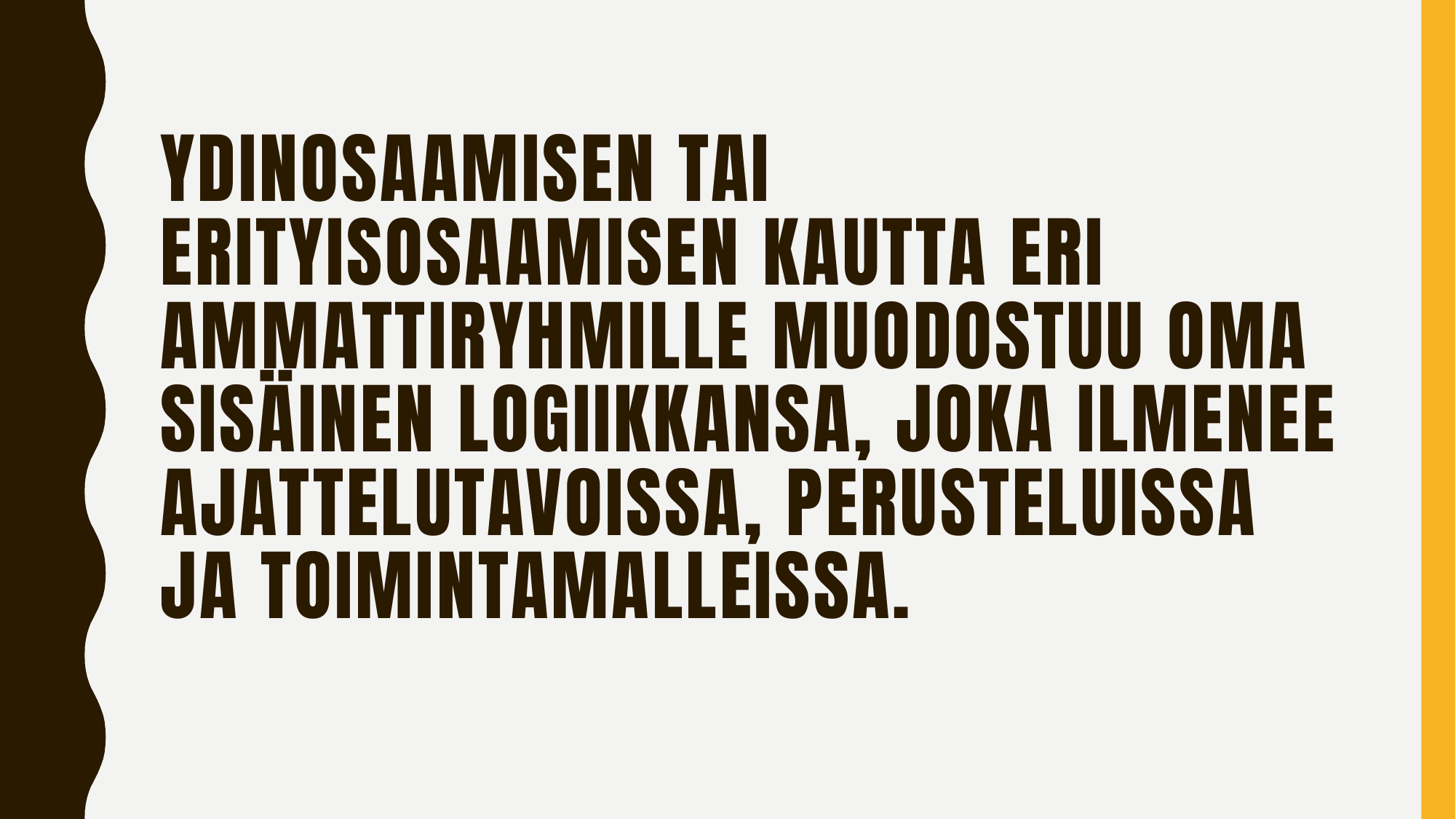

# Ydinosaamisen tai erityisosaamisen kautta eri ammattiryhmille muodostuu oma sisäinen logiikkansa, joka ilmenee ajattelutavoissa, perusteluissa ja toimintamalleissa.